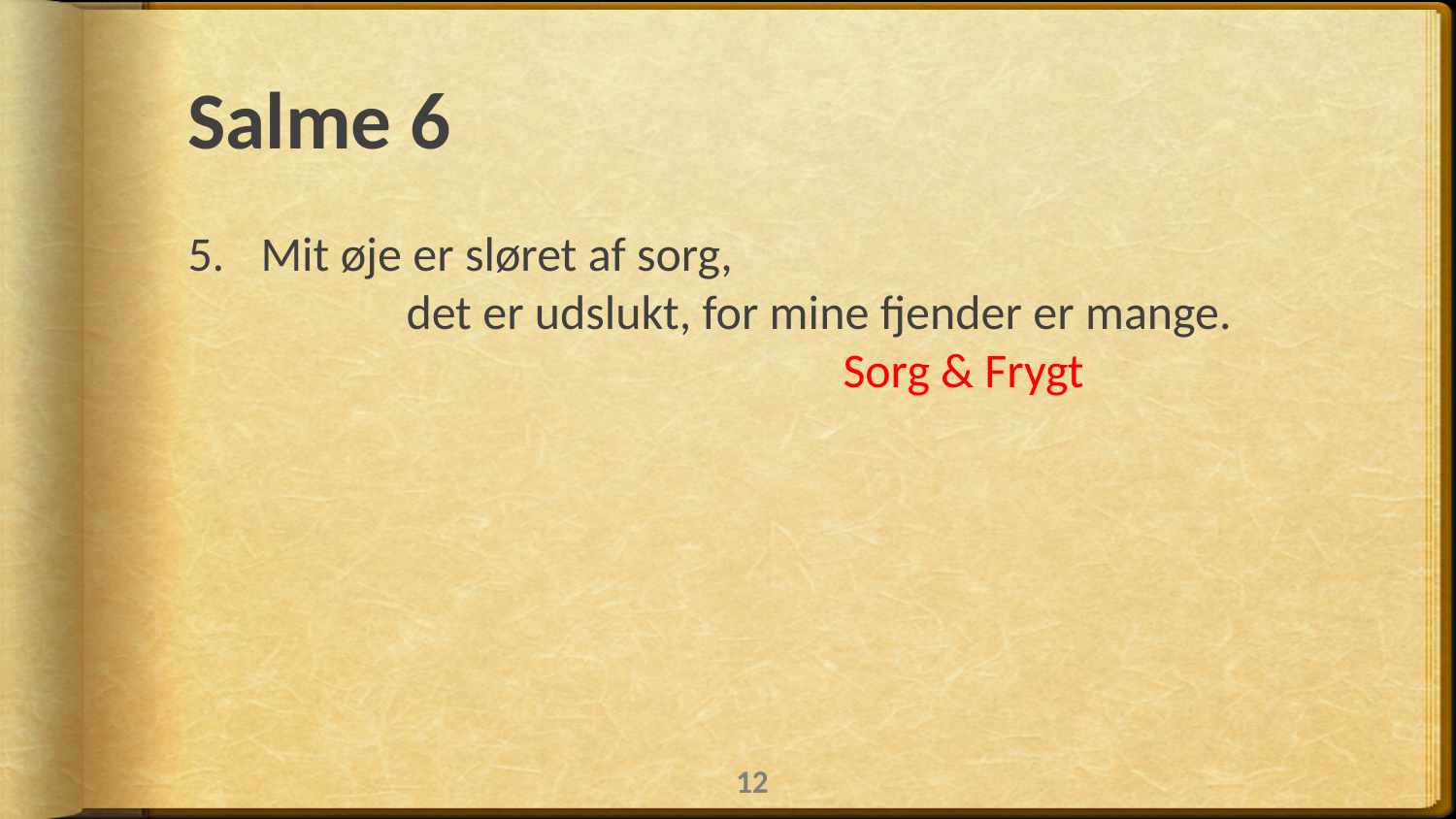

# Salme 6
Mit øje er sløret af sorg, 					det er udslukt, for mine fjender er mange.					Sorg & Frygt
12